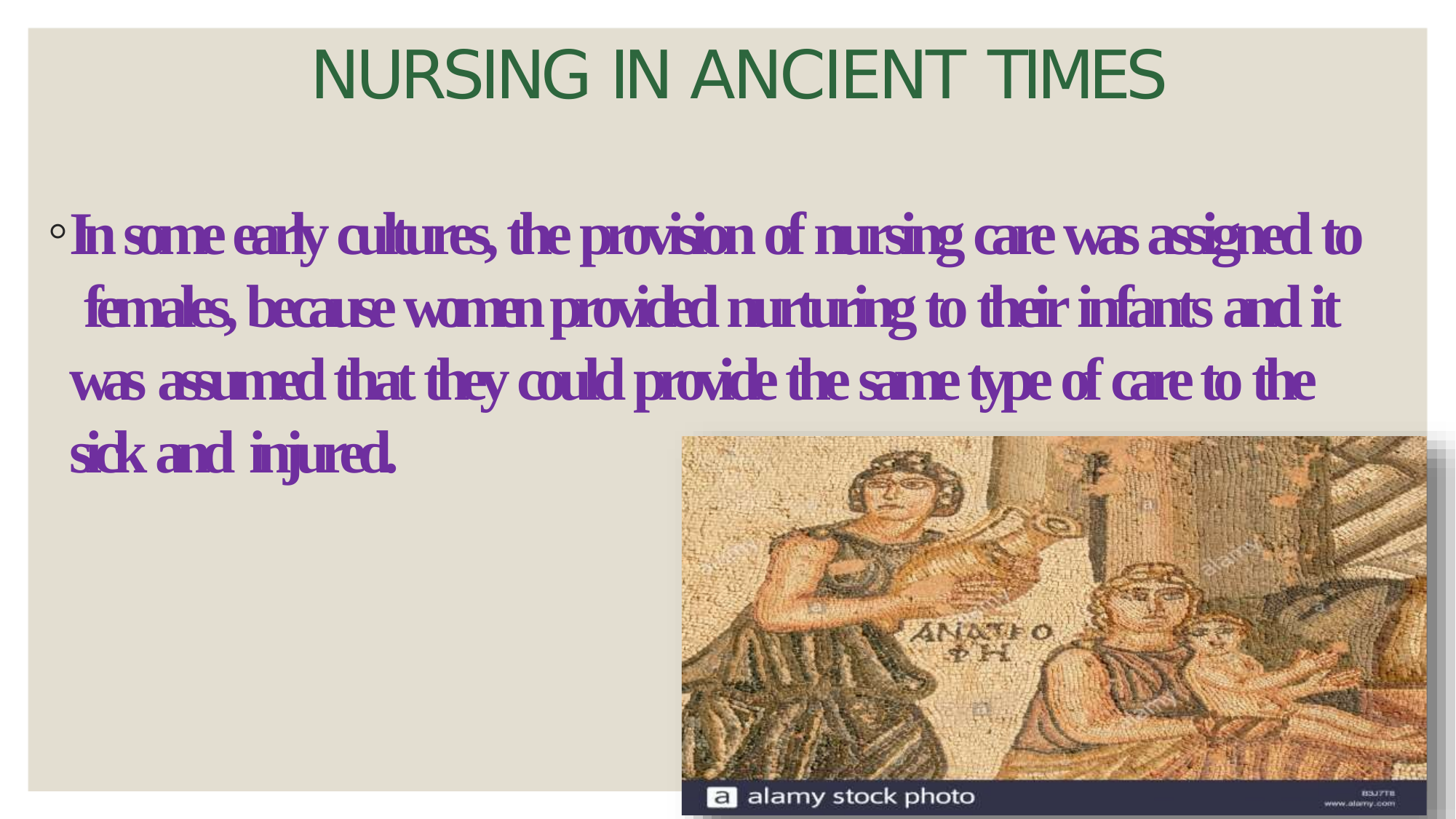

# NURSING IN ANCIENT TIMES
In some early cultures, the provision of nursing care was assigned to  females, because women provided nurturing to their infants and it was  assumed that they could provide the same type of care to the sick and  injured.